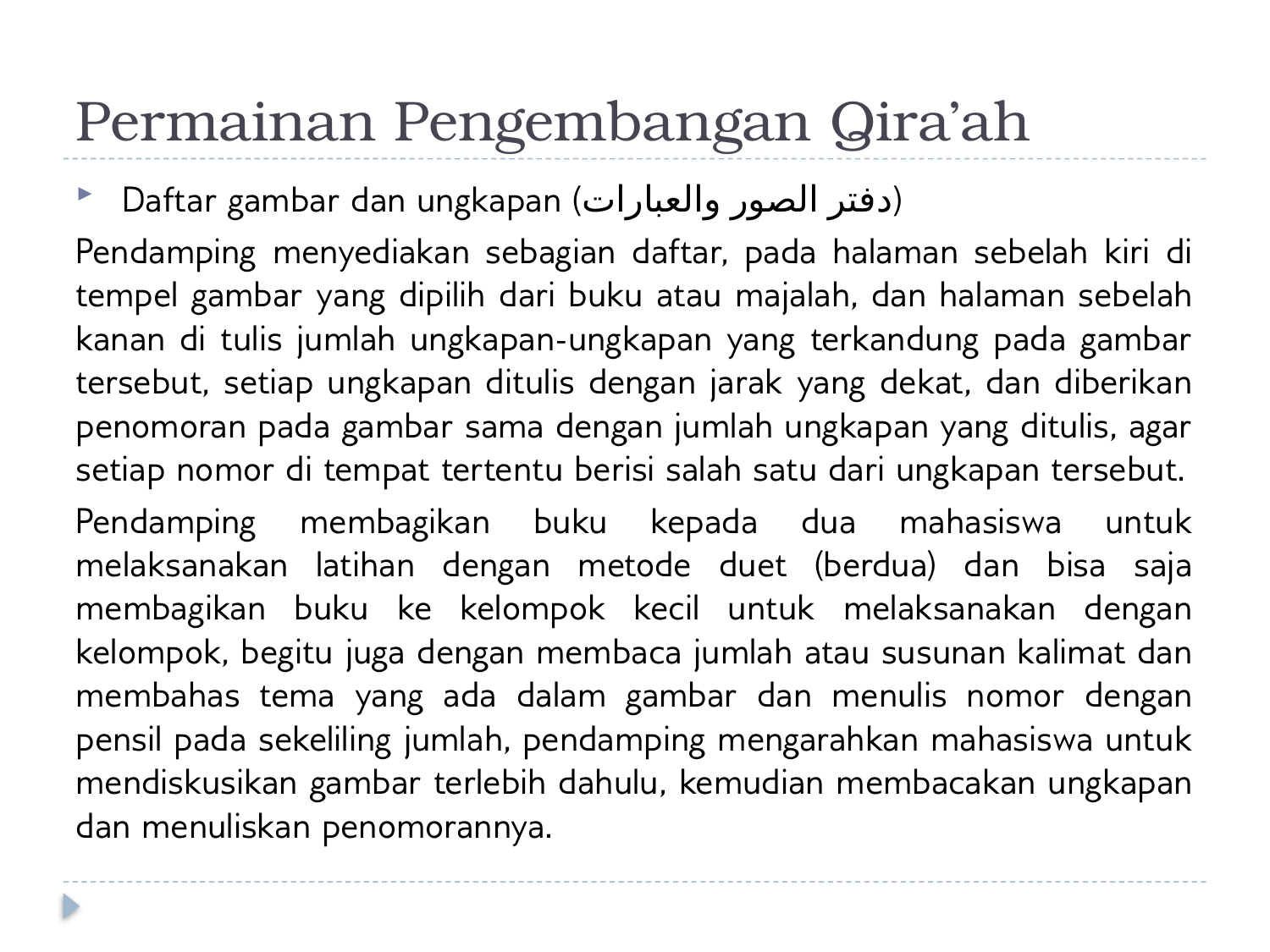

# Permainan Pengembangan Qira’ah
 Daftar gambar dan ungkapan (دفتر الصور والعبارات)
Pendamping menyediakan sebagian daftar, pada halaman sebelah kiri di tempel gambar yang dipilih dari buku atau majalah, dan halaman sebelah kanan di tulis jumlah ungkapan-ungkapan yang terkandung pada gambar tersebut, setiap ungkapan ditulis dengan jarak yang dekat, dan diberikan penomoran pada gambar sama dengan jumlah ungkapan yang ditulis, agar setiap nomor di tempat tertentu berisi salah satu dari ungkapan tersebut.
Pendamping membagikan buku kepada dua mahasiswa untuk melaksanakan latihan dengan metode duet (berdua) dan bisa saja membagikan buku ke kelompok kecil untuk melaksanakan dengan kelompok, begitu juga dengan membaca jumlah atau susunan kalimat dan membahas tema yang ada dalam gambar dan menulis nomor dengan pensil pada sekeliling jumlah, pendamping mengarahkan mahasiswa untuk mendiskusikan gambar terlebih dahulu, kemudian membacakan ungkapan dan menuliskan penomorannya.